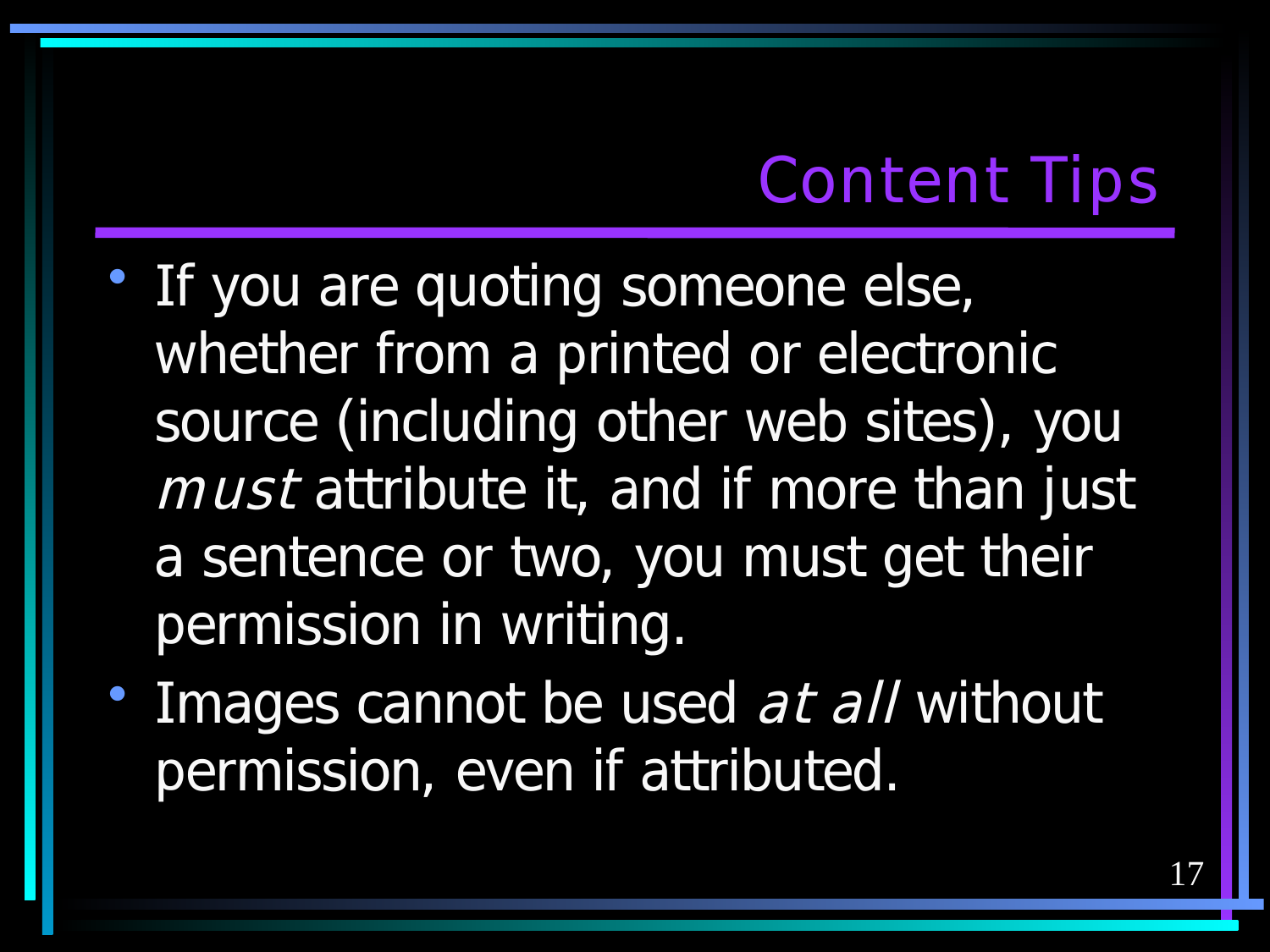

# Content Tips
If you are quoting someone else, whether from a printed or electronic source (including other web sites), you must attribute it, and if more than just a sentence or two, you must get their permission in writing.
Images cannot be used at all without permission, even if attributed.
17